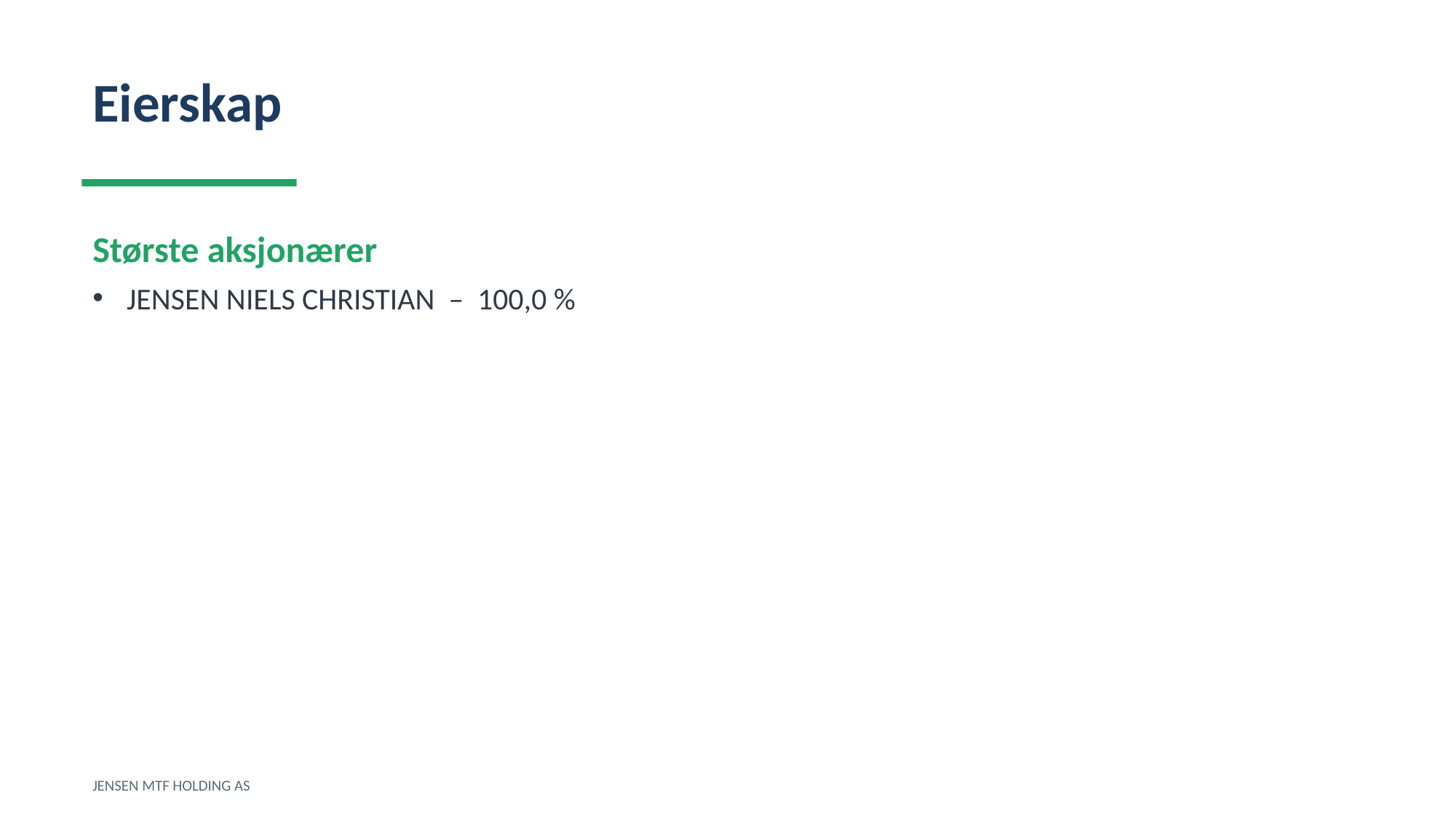

Eierskap

Største aksjonærer
JENSEN NIELS CHRISTIAN  –  100,0 %
JENSEN MTF HOLDING AS